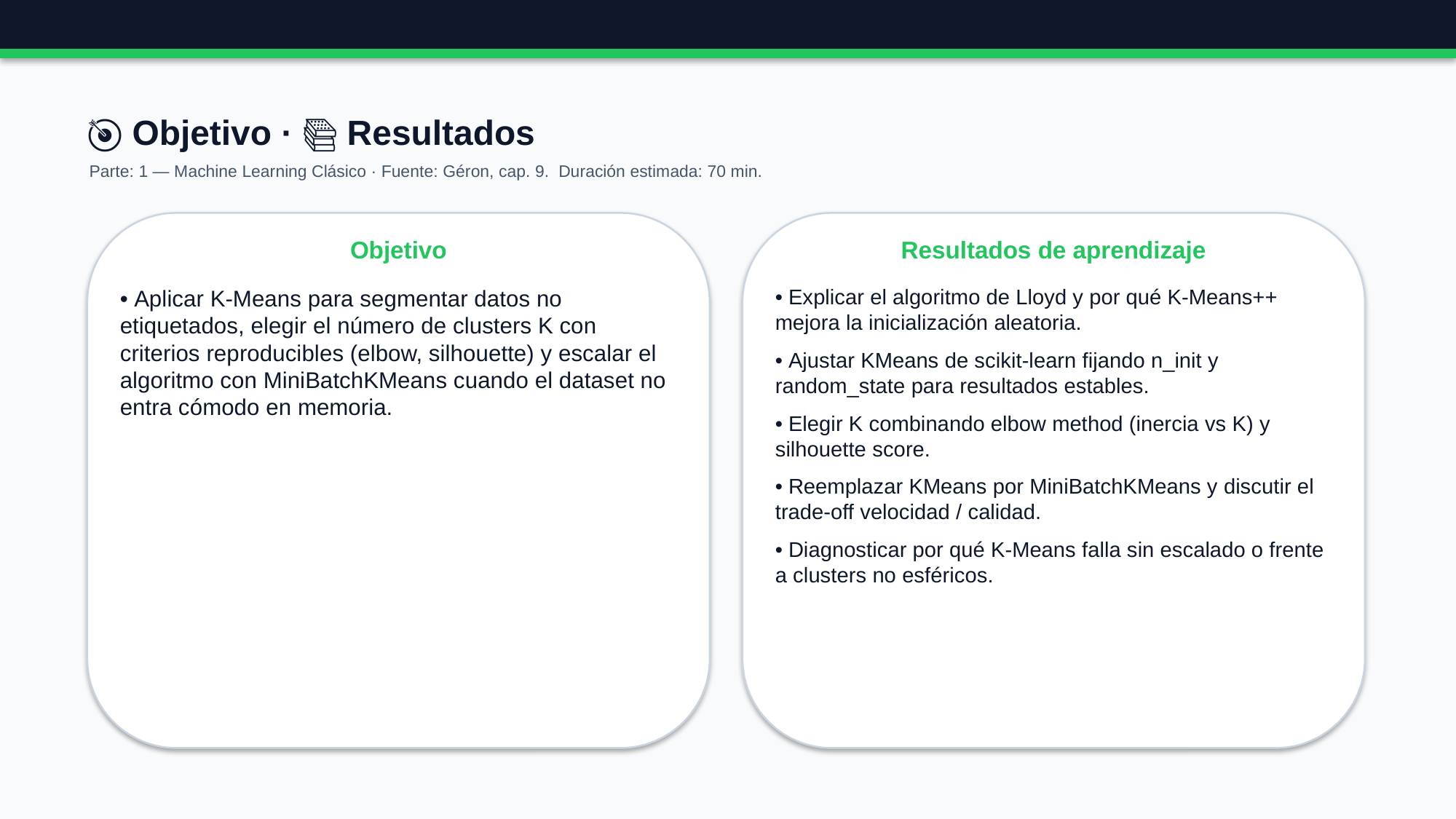

🎯 Objetivo · 📚 Resultados
Parte: 1 — Machine Learning Clásico · Fuente: Géron, cap. 9.  Duración estimada: 70 min.

Objetivo
Resultados de aprendizaje
• Aplicar K-Means para segmentar datos no etiquetados, elegir el número de clusters K con criterios reproducibles (elbow, silhouette) y escalar el algoritmo con MiniBatchKMeans cuando el dataset no entra cómodo en memoria.
• Explicar el algoritmo de Lloyd y por qué K-Means++ mejora la inicialización aleatoria.
• Ajustar KMeans de scikit-learn fijando n_init y random_state para resultados estables.
• Elegir K combinando elbow method (inercia vs K) y silhouette score.
• Reemplazar KMeans por MiniBatchKMeans y discutir el trade-off velocidad / calidad.
• Diagnosticar por qué K-Means falla sin escalado o frente a clusters no esféricos.